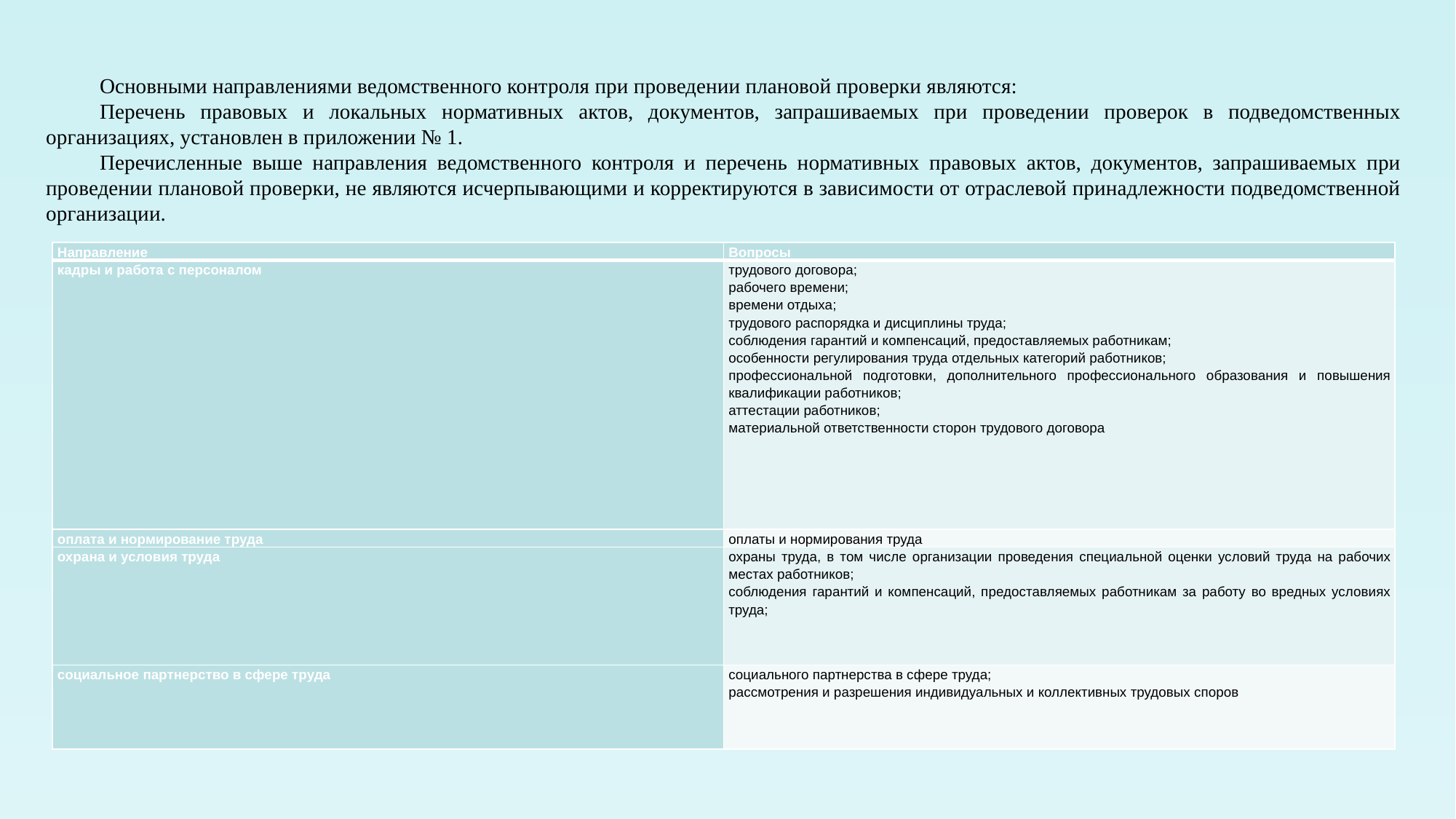

Основными направлениями ведомственного контроля при проведении плановой проверки являются:
Перечень правовых и локальных нормативных актов, документов, запрашиваемых при проведении проверок в подведомственных организациях, установлен в приложении № 1.
Перечисленные выше направления ведомственного контроля и перечень нормативных правовых актов, документов, запрашиваемых при проведении плановой проверки, не являются исчерпывающими и корректируются в зависимости от отраслевой принадлежности подведомственной организации.
| Направление | Вопросы |
| --- | --- |
| кадры и работа с персоналом | трудового договора; рабочего времени; времени отдыха; трудового распорядка и дисциплины труда; соблюдения гарантий и компенсаций, предоставляемых работникам; особенности регулирования труда отдельных категорий работников; профессиональной подготовки, дополнительного профессионального образования и повышения квалификации работников; аттестации работников; материальной ответственности сторон трудового договора |
| оплата и нормирование труда | оплаты и нормирования труда |
| охрана и условия труда | охраны труда, в том числе организации проведения специальной оценки условий труда на рабочих местах работников; соблюдения гарантий и компенсаций, предоставляемых работникам за работу во вредных условиях труда; |
| социальное партнерство в сфере труда | социального партнерства в сфере труда; рассмотрения и разрешения индивидуальных и коллективных трудовых споров |